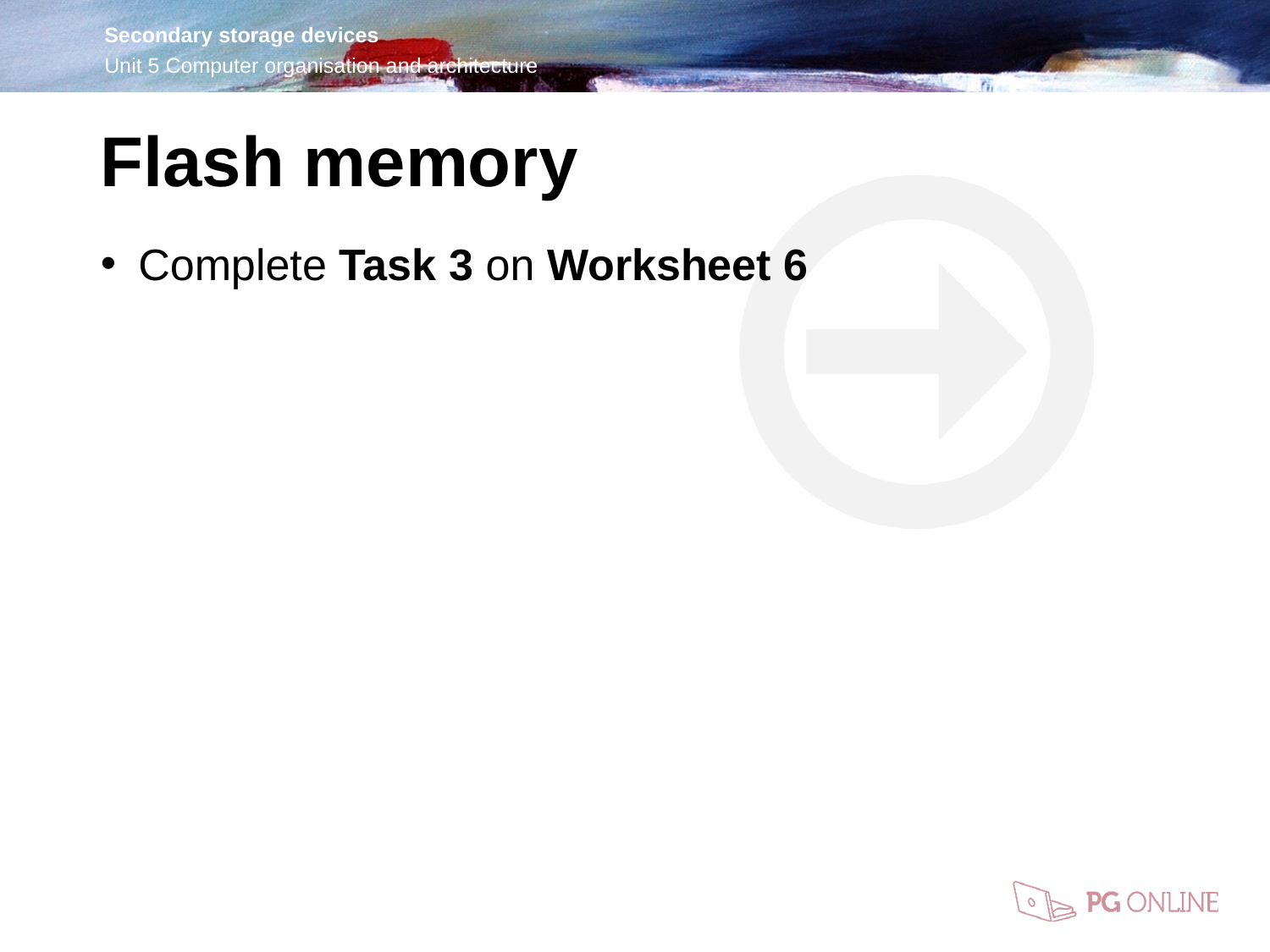

Flash memory
Complete Task 3 on Worksheet 6